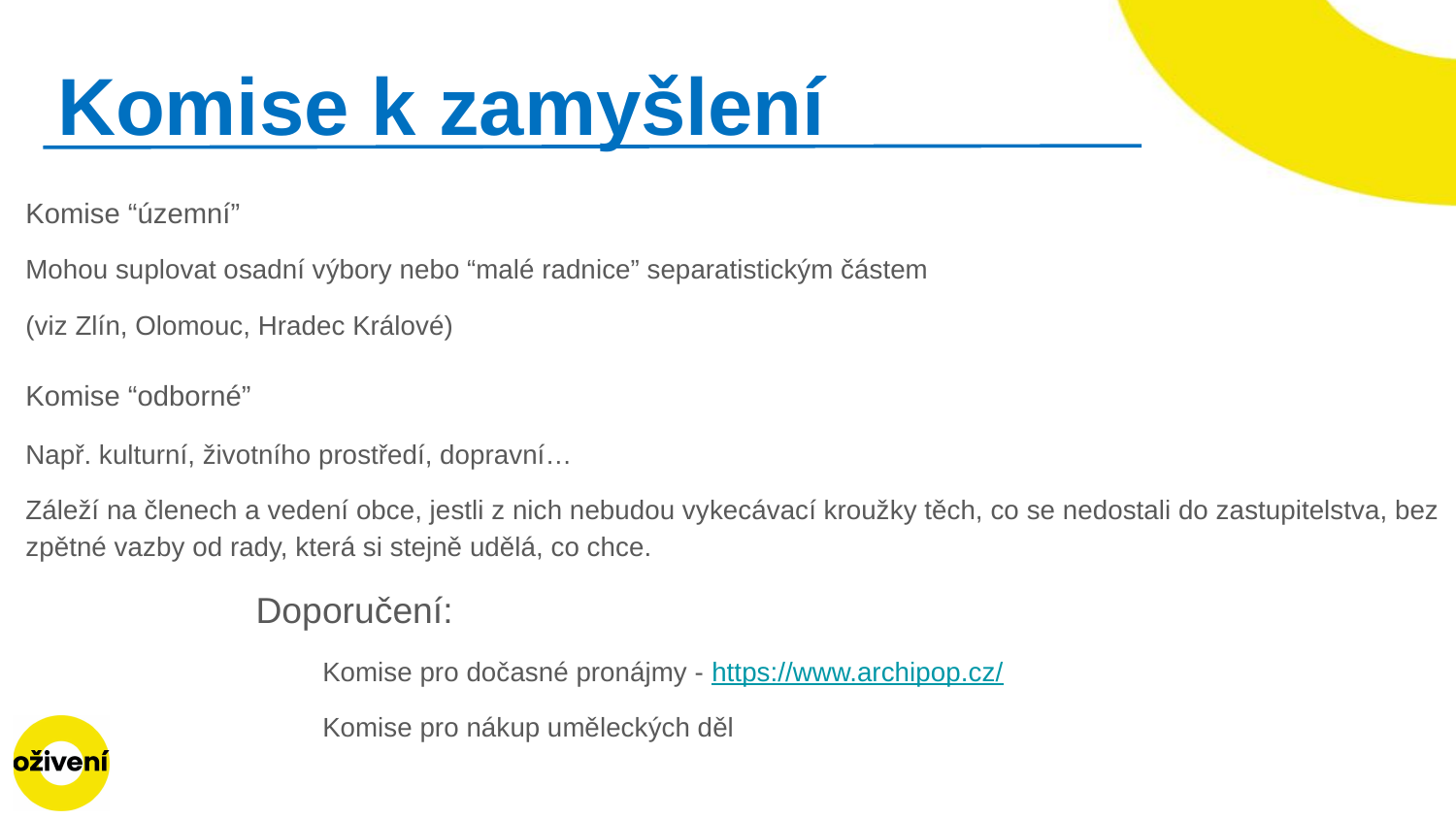

# Komise k zamyšlení
Komise “územní”
Mohou suplovat osadní výbory nebo “malé radnice” separatistickým částem
(viz Zlín, Olomouc, Hradec Králové)
Komise “odborné”
Např. kulturní, životního prostředí, dopravní…
Záleží na členech a vedení obce, jestli z nich nebudou vykecávací kroužky těch, co se nedostali do zastupitelstva, bez zpětné vazby od rady, která si stejně udělá, co chce.
Doporučení:
Komise pro dočasné pronájmy - https://www.archipop.cz/
Komise pro nákup uměleckých děl